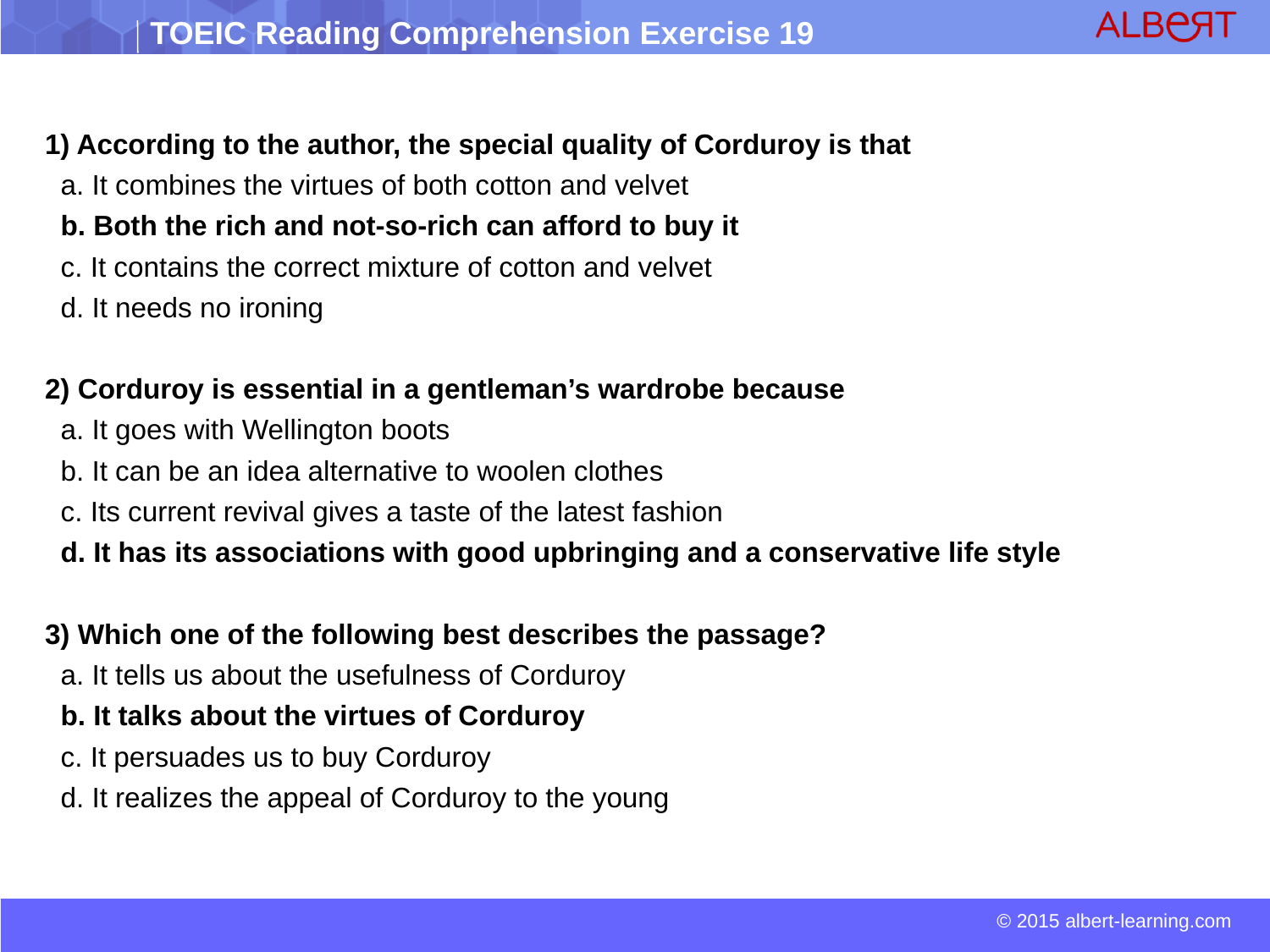

1) According to the author, the special quality of Corduroy is that
  a. It combines the virtues of both cotton and velvet
  b. Both the rich and not-so-rich can afford to buy it
  c. It contains the correct mixture of cotton and velvet
  d. It needs no ironing

2) Corduroy is essential in a gentleman’s wardrobe because
  a. It goes with Wellington boots
  b. It can be an idea alternative to woolen clothes
  c. Its current revival gives a taste of the latest fashion
  d. It has its associations with good upbringing and a conservative life style

3) Which one of the following best describes the passage?
  a. It tells us about the usefulness of Corduroy
  b. It talks about the virtues of Corduroy
  c. It persuades us to buy Corduroy
  d. It realizes the appeal of Corduroy to the young